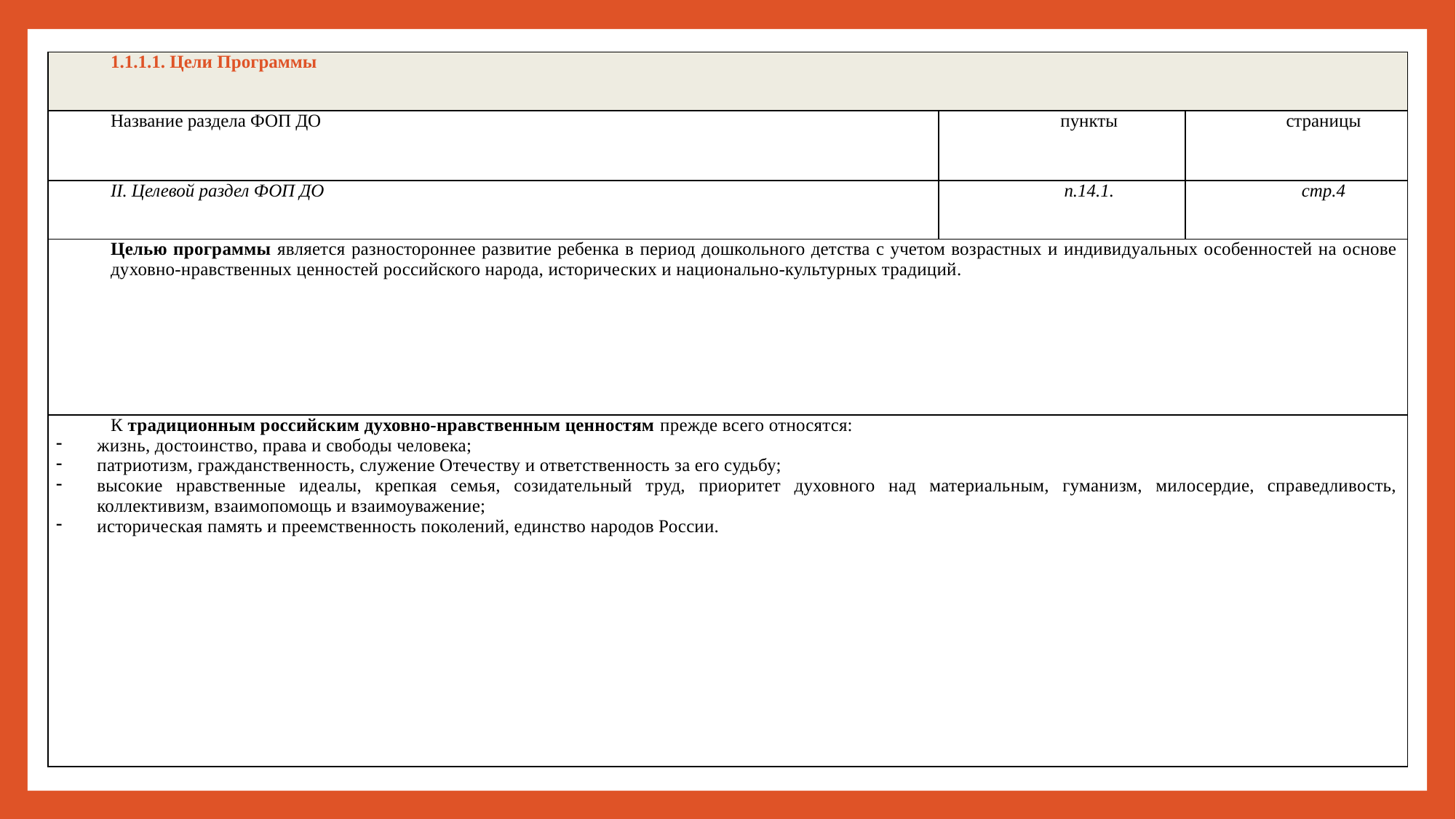

| 1.1.1.1. Цели Программы |  |  |
| --- | --- | --- |
| Название раздела ФОП ДО | пункты | страницы |
| II. Целевой раздел ФОП ДО | п.14.1. | стр.4 |
| Целью программы является разностороннее развитие ребенка в период дошкольного детства с учетом возрастных и индивидуальных особенностей на основе духовно-нравственных ценностей российского народа, исторических и национально-культурных традиций. |  |  |
| К традиционным российским духовно-нравственным ценностям прежде всего относятся: жизнь, достоинство, права и свободы человека; патриотизм, гражданственность, служение Отечеству и ответственность за его судьбу; высокие нравственные идеалы, крепкая семья, созидательный труд, приоритет духовного над материальным, гуманизм, милосердие, справедливость, коллективизм, взаимопомощь и взаимоуважение; историческая память и преемственность поколений, единство народов России. |  |  |